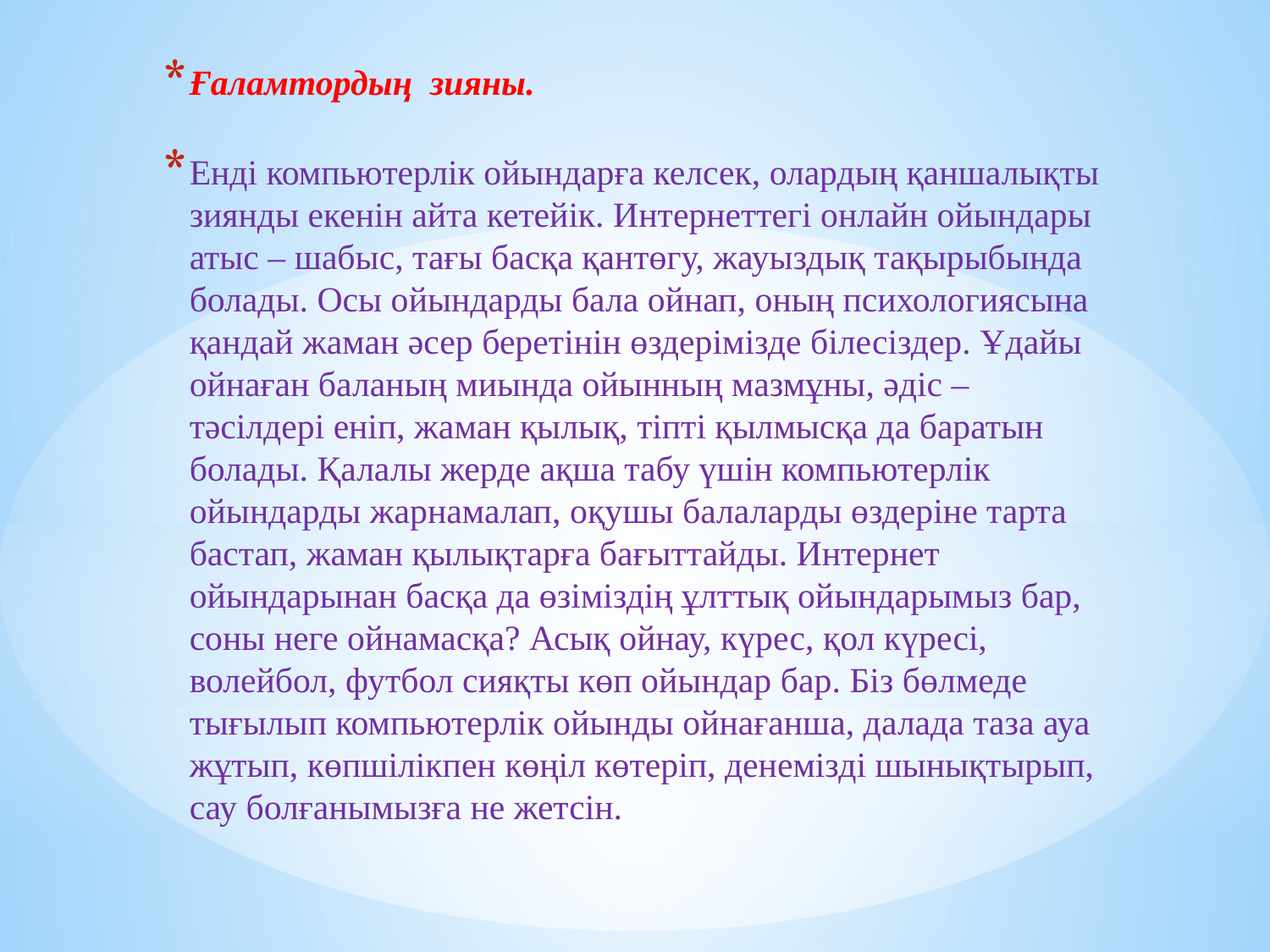

Ғаламтордың  зияны.

Енді компьютерлік ойындарға келсек, олардың қаншалықты зиянды екенін айта кетейік. Интернеттегі онлайн ойындары атыс – шабыс, тағы басқа қантөгу, жауыздық тақырыбында болады. Осы ойындарды бала ойнап, оның психологиясына қандай жаман әсер беретінін өздерімізде білесіздер. Ұдайы ойнаған баланың миында ойынның мазмұны, әдіс – тәсілдері еніп, жаман қылық, тіпті қылмысқа да баратын болады. Қалалы жерде ақша табу үшін компьютерлік ойындарды жарнамалап, оқушы балаларды өздеріне тарта бастап, жаман қылықтарға бағыттайды. Интернет ойындарынан басқа да өзіміздің ұлттық ойындарымыз бар, соны неге ойнамасқа? Асық ойнау, күрес, қол күресі, волейбол, футбол сияқты көп ойындар бар. Біз бөлмеде тығылып компьютерлік ойынды ойнағанша, далада таза ауа жұтып, көпшілікпен көңіл көтеріп, денемізді шынықтырып, сау болғанымызға не жетсін.